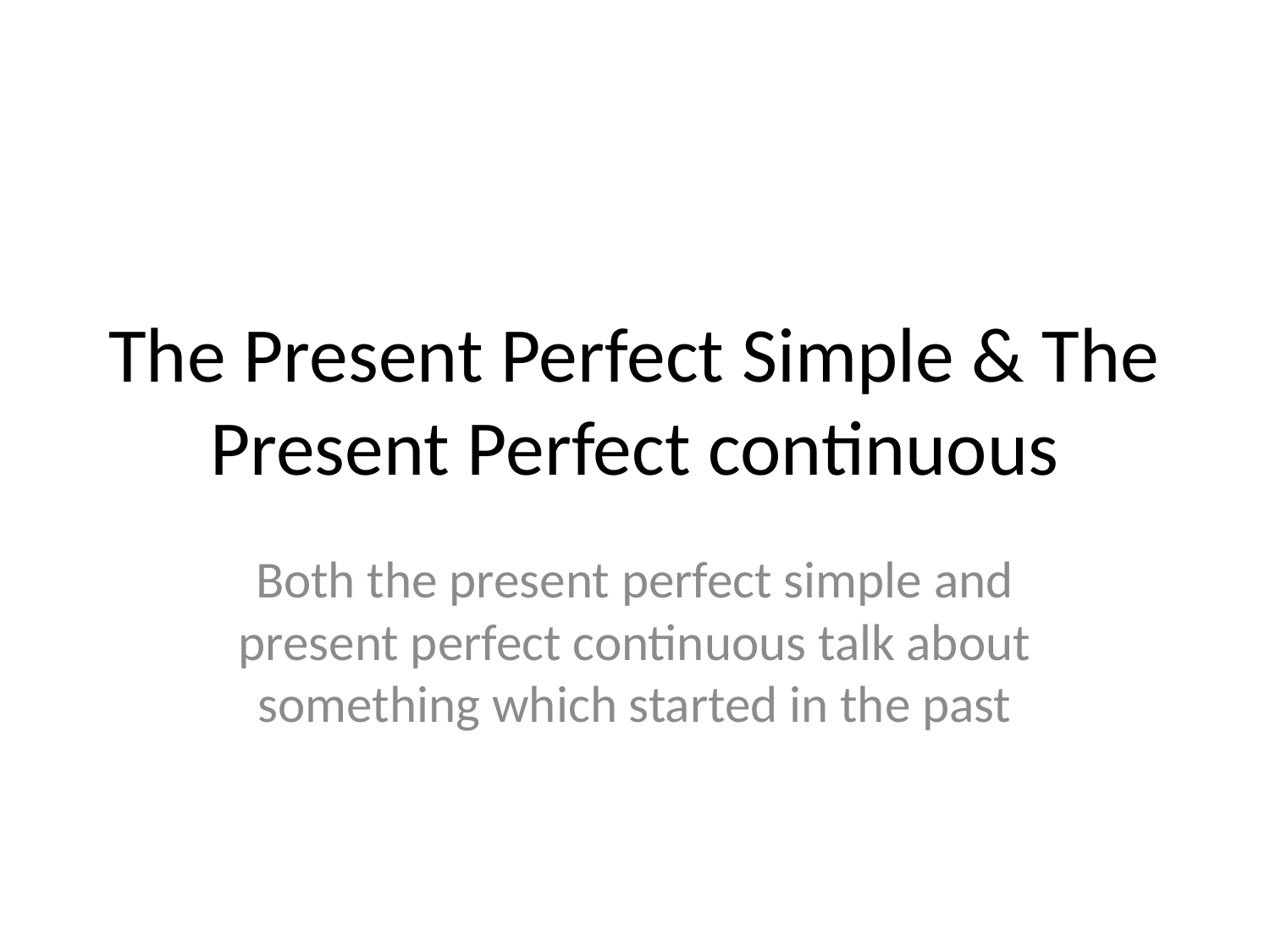

# The Present Perfect Simple & The Present Perfect continuous
Both the present perfect simple and present perfect continuous talk about something which started in the past